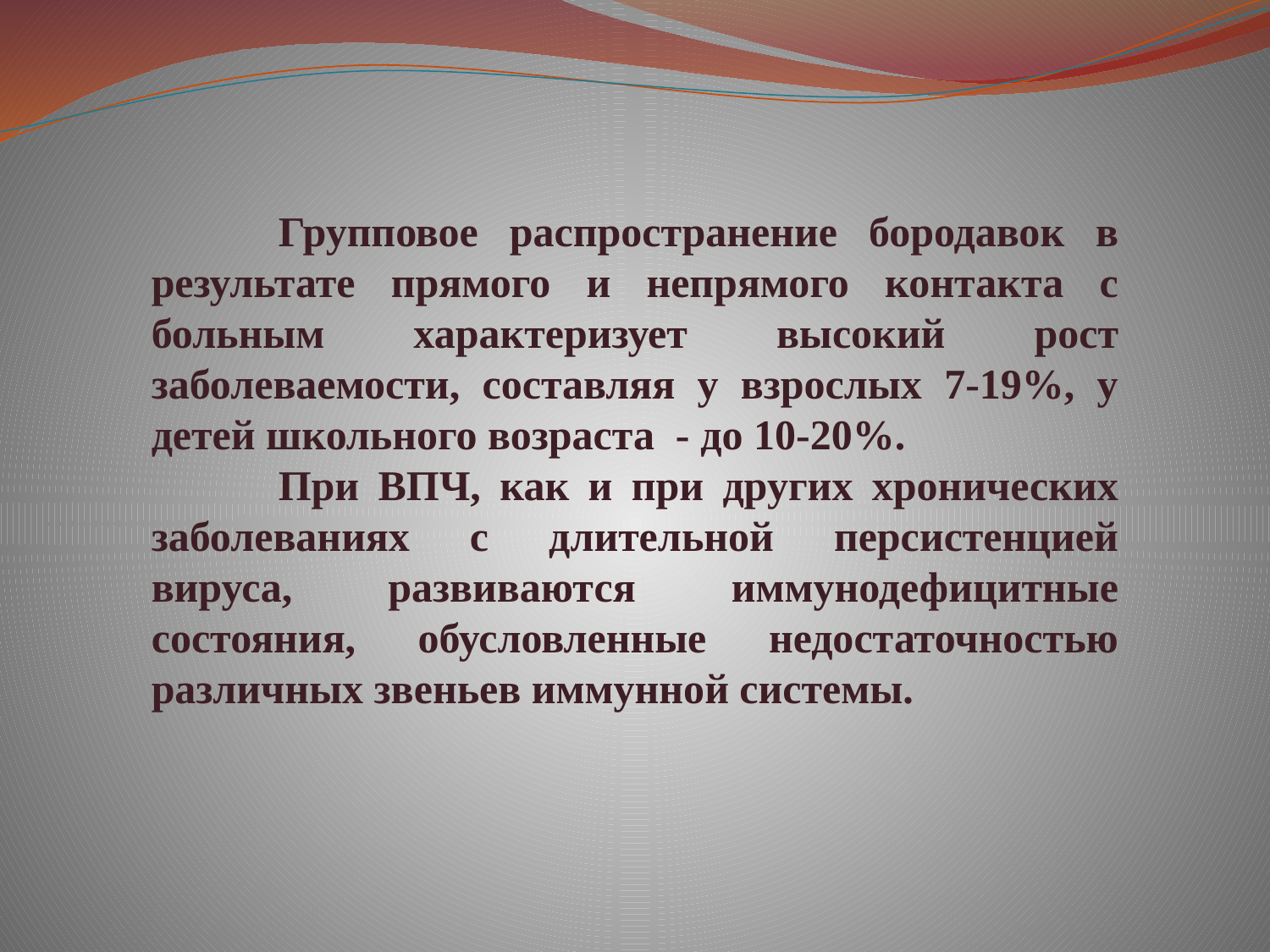

Групповое распространение бородавок в результате прямого и непрямого контакта с больным характеризует высокий рост заболеваемости, составляя у взрослых 7-19%, у детей школьного возраста  - до 10-20%.
	При ВПЧ, как и при других хронических заболеваниях с длительной персистенцией вируса, развиваются иммунодефицитные состояния, обусловленные недостаточностью различных звеньев иммунной системы.